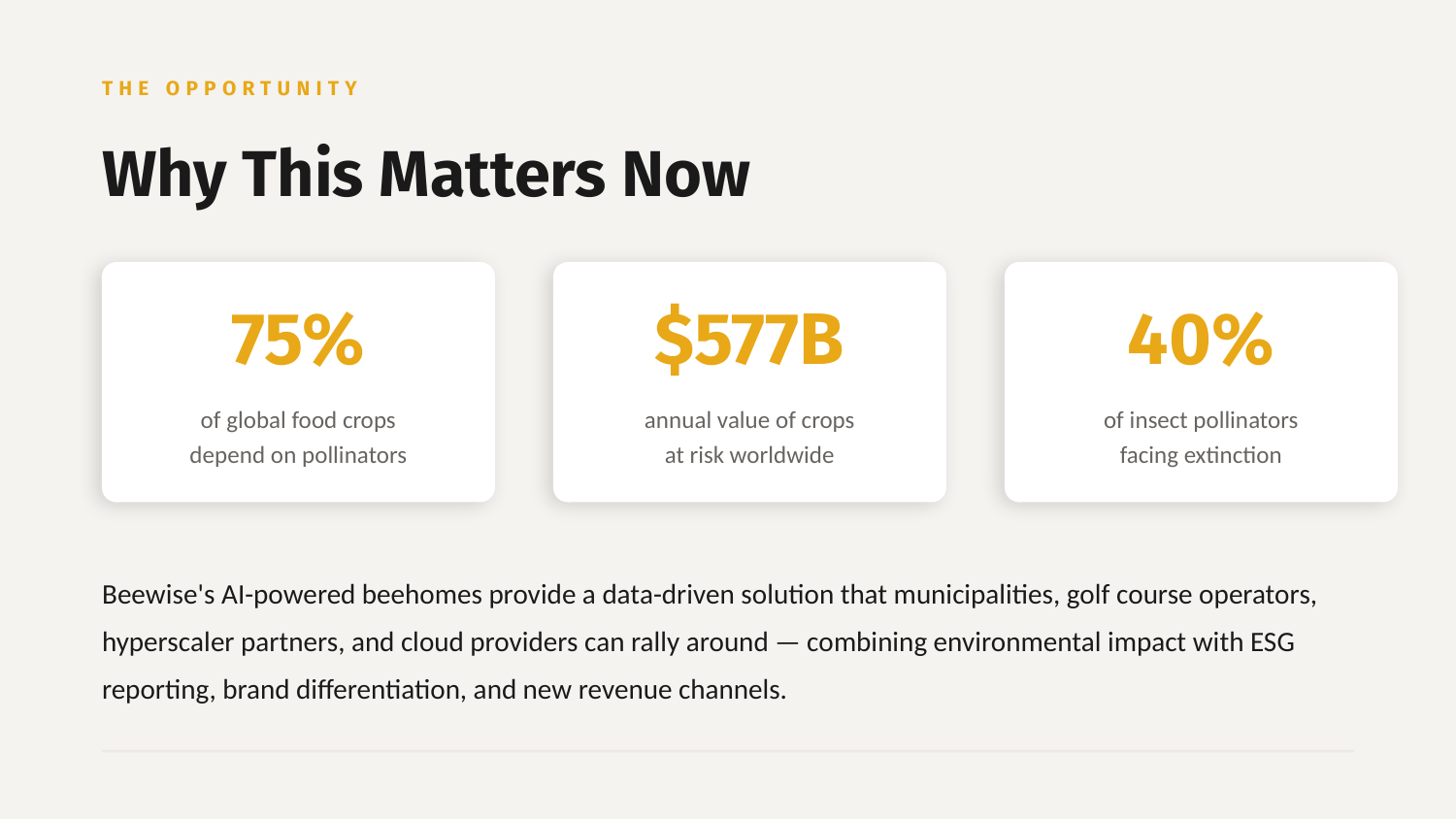

THE OPPORTUNITY
Why This Matters Now

75%
$577B
40%
of global food crops
depend on pollinators
annual value of crops
at risk worldwide
of insect pollinators
facing extinction
Beewise's AI-powered beehomes provide a data-driven solution that municipalities, golf course operators, hyperscaler partners, and cloud providers can rally around — combining environmental impact with ESG reporting, brand differentiation, and new revenue channels.